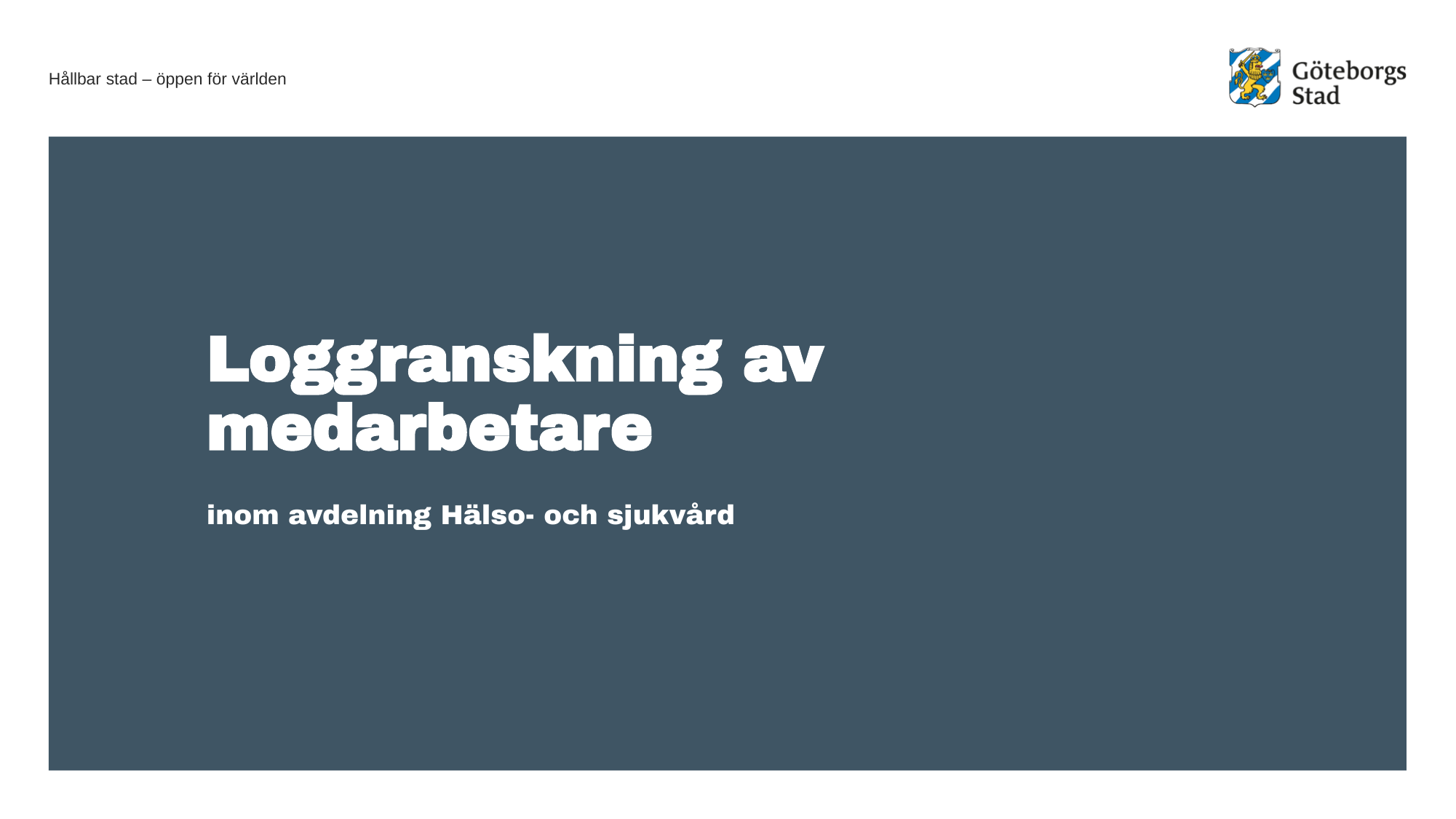

# Loggranskning av medarbetare
inom avdelning Hälso- och sjukvård